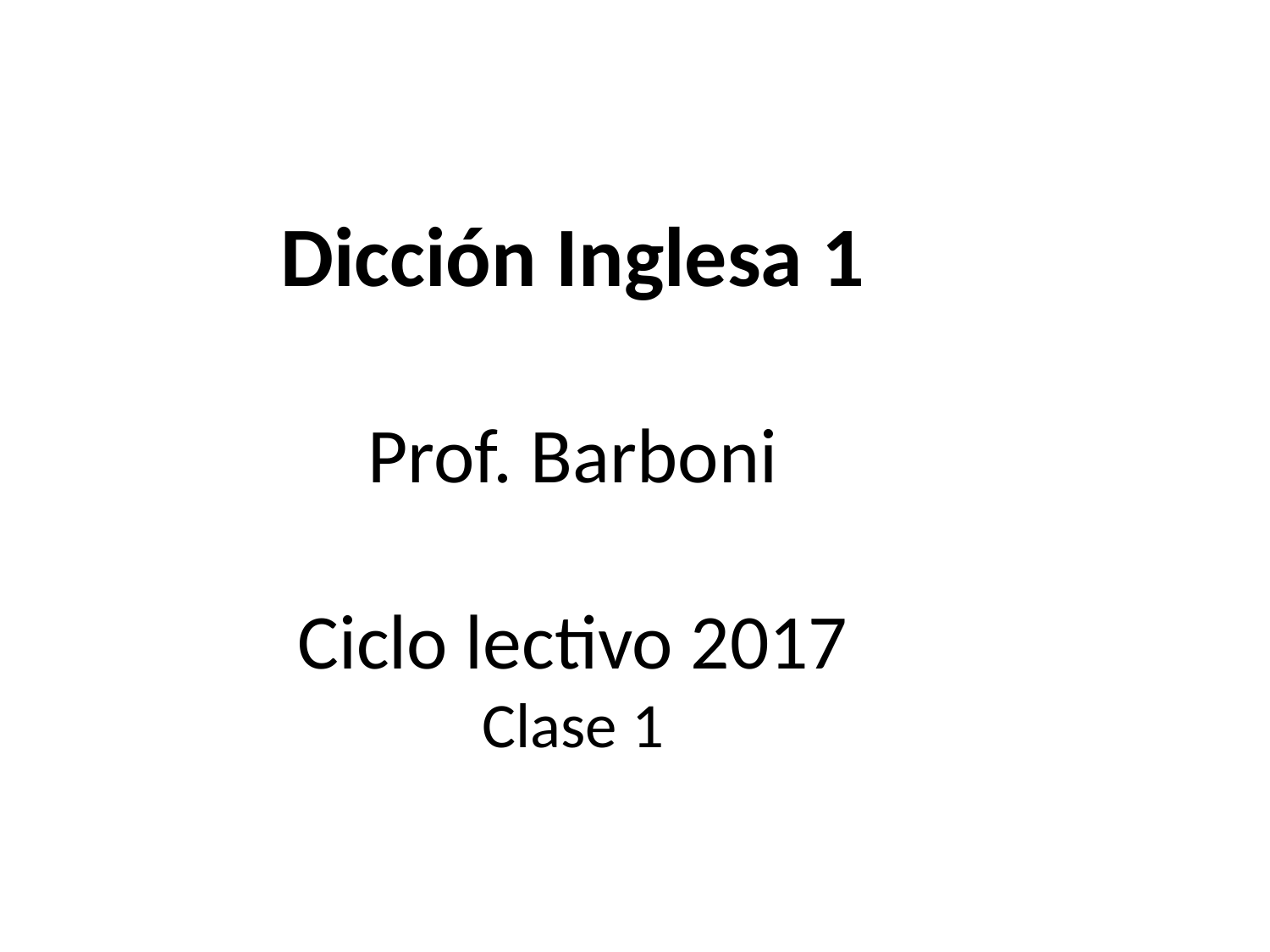

Dicción Inglesa 1

Prof. Barboni

Ciclo lectivo 2017
Clase 1